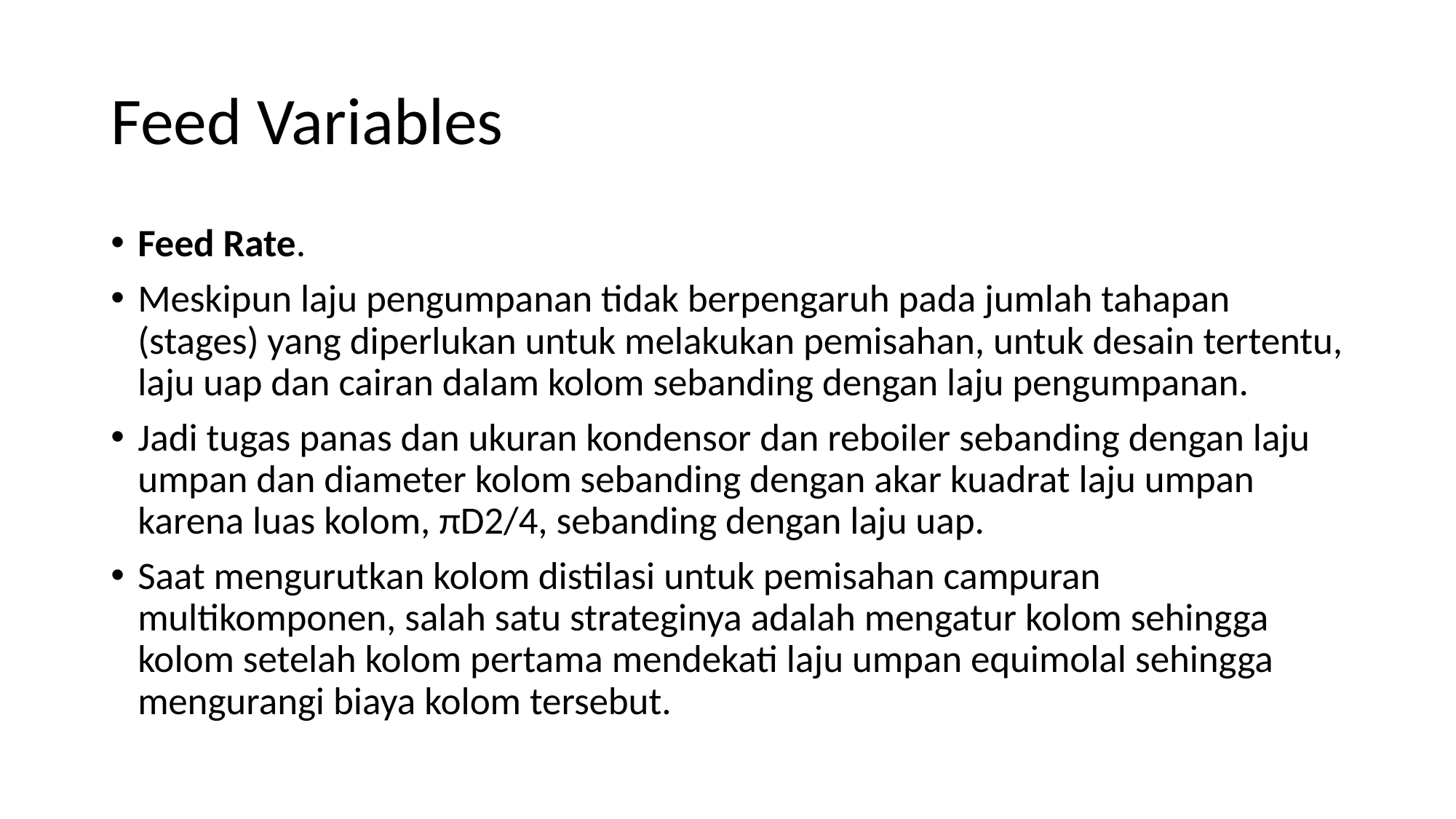

# Feed Variables
Feed Rate.
Meskipun laju pengumpanan tidak berpengaruh pada jumlah tahapan (stages) yang diperlukan untuk melakukan pemisahan, untuk desain tertentu, laju uap dan cairan dalam kolom sebanding dengan laju pengumpanan.
Jadi tugas panas dan ukuran kondensor dan reboiler sebanding dengan laju umpan dan diameter kolom sebanding dengan akar kuadrat laju umpan karena luas kolom, πD2/4, sebanding dengan laju uap.
Saat mengurutkan kolom distilasi untuk pemisahan campuran multikomponen, salah satu strateginya adalah mengatur kolom sehingga kolom setelah kolom pertama mendekati laju umpan equimolal sehingga mengurangi biaya kolom tersebut.